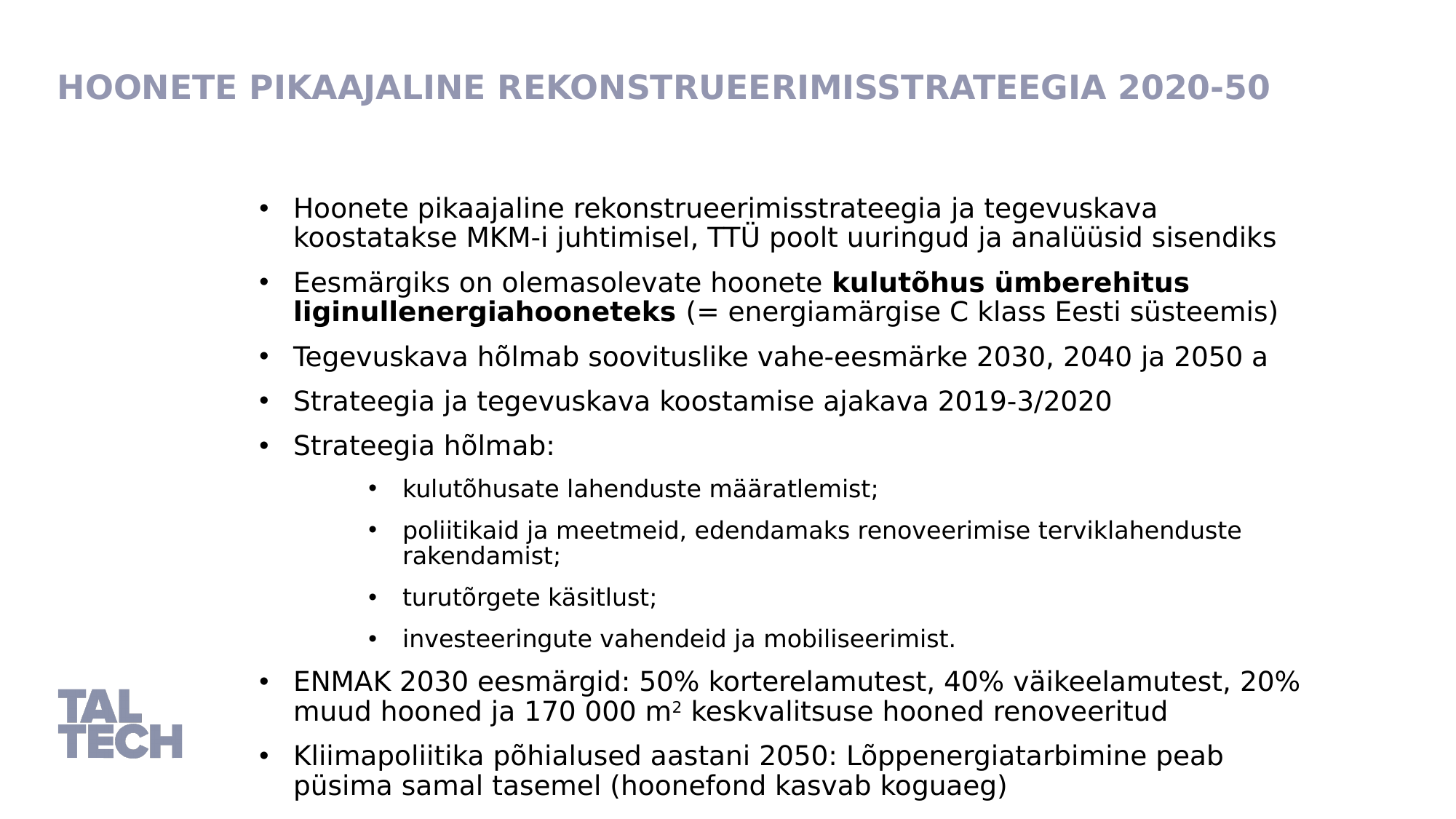

HOONETE pikaajaline rekonstrueerimisstrateegia 2020-50
Hoonete pikaajaline rekonstrueerimisstrateegia ja tegevuskava koostatakse MKM-i juhtimisel, TTÜ poolt uuringud ja analüüsid sisendiks
Eesmärgiks on olemasolevate hoonete kulutõhus ümberehitus liginullenergiahooneteks (= energiamärgise C klass Eesti süsteemis)
Tegevuskava hõlmab soovituslike vahe-eesmärke 2030, 2040 ja 2050 a
Strateegia ja tegevuskava koostamise ajakava 2019-3/2020
Strateegia hõlmab:
kulutõhusate lahenduste määratlemist;
poliitikaid ja meetmeid, edendamaks renoveerimise terviklahenduste rakendamist;
turutõrgete käsitlust;
investeeringute vahendeid ja mobiliseerimist.
ENMAK 2030 eesmärgid: 50% korterelamutest, 40% väikeelamutest, 20% muud hooned ja 170 000 m2 keskvalitsuse hooned renoveeritud
Kliimapoliitika põhialused aastani 2050: Lõppenergiatarbimine peab püsima samal tasemel (hoonefond kasvab koguaeg)